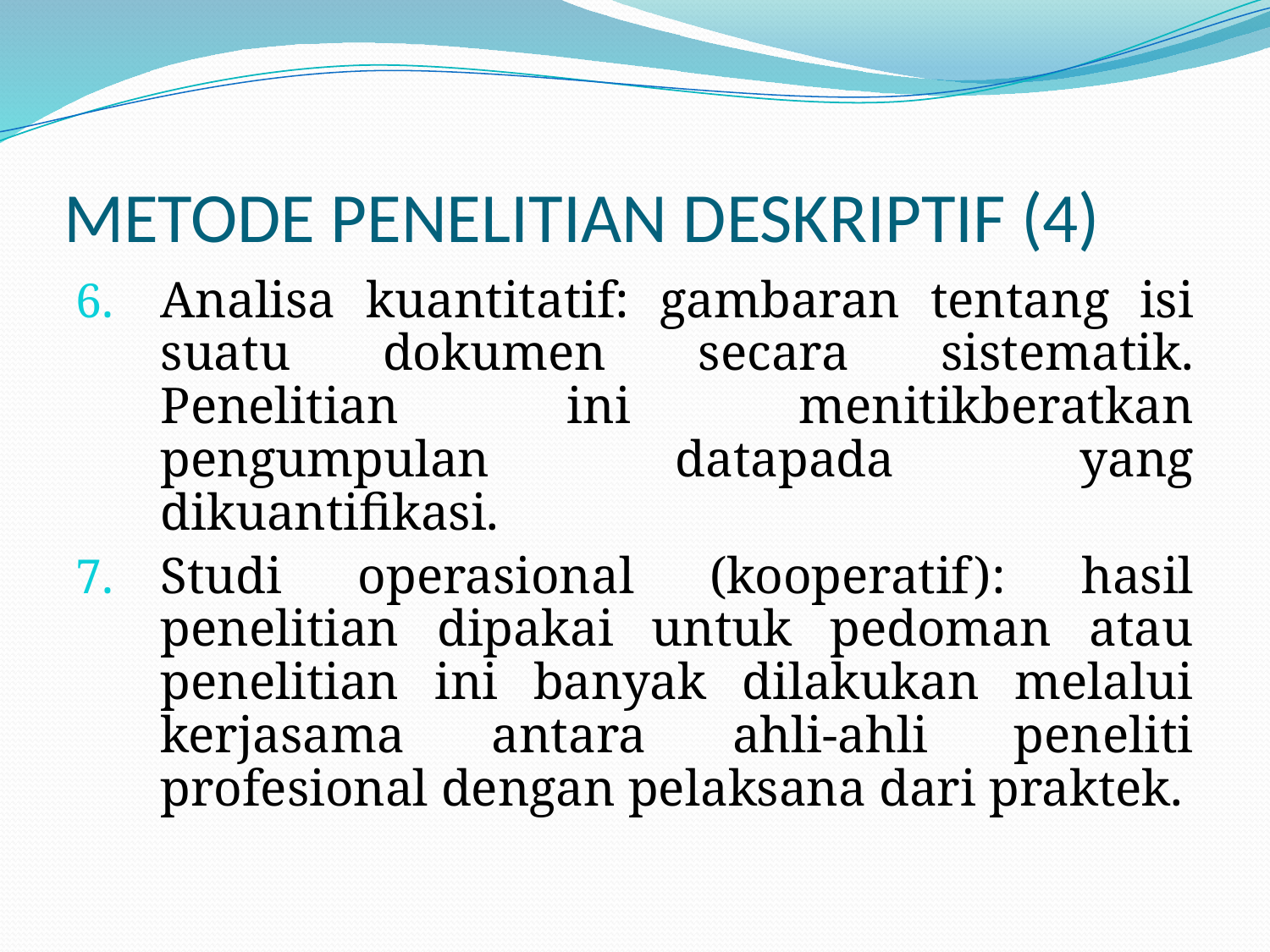

# METODE PENELITIAN DESKRIPTIF (4)
Analisa kuantitatif: gambaran tentang isi suatu dokumen secara sistematik. Penelitian ini menitikberatkan pengumpulan datapada yang dikuantifikasi.
Studi operasional (kooperatif): hasil penelitian dipakai untuk pedoman atau penelitian ini banyak dilakukan melalui kerjasama antara ahli-ahli peneliti profesional dengan pelaksana dari praktek.